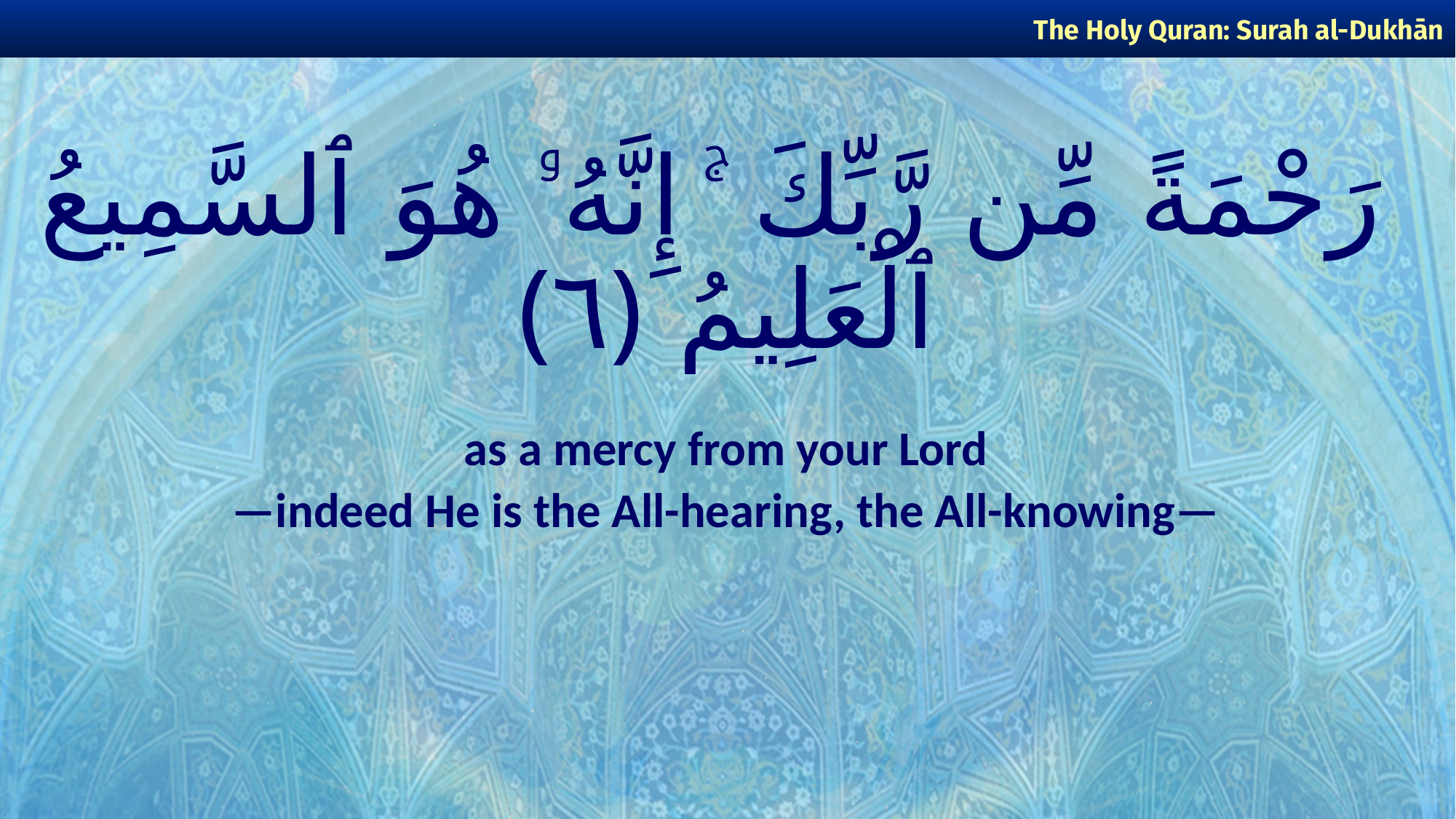

The Holy Quran: Surah al-Dukhān
# رَحْمَةً مِّن رَّبِّكَ ۚ إِنَّهُۥ هُوَ ٱلسَّمِيعُ ٱلْعَلِيمُ ﴿٦﴾
as a mercy from your Lord
—indeed He is the All-hearing, the All-knowing—